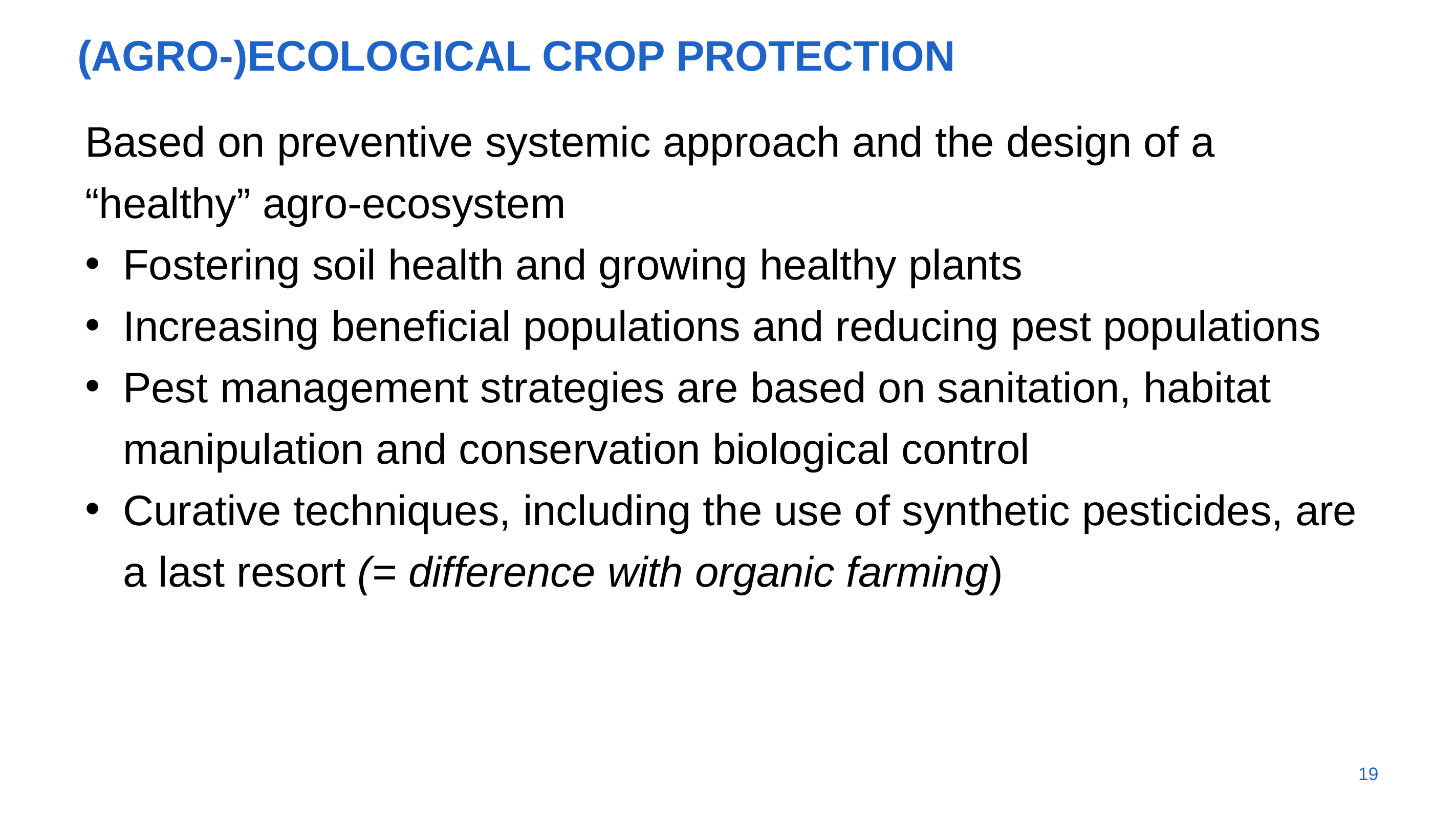

# (Agro-)ecological crop protection
Based on preventive systemic approach and the design of a “healthy” agro-ecosystem
Fostering soil health and growing healthy plants
Increasing beneficial populations and reducing pest populations
Pest management strategies are based on sanitation, habitat manipulation and conservation biological control
Curative techniques, including the use of synthetic pesticides, are a last resort (= difference with organic farming)
19